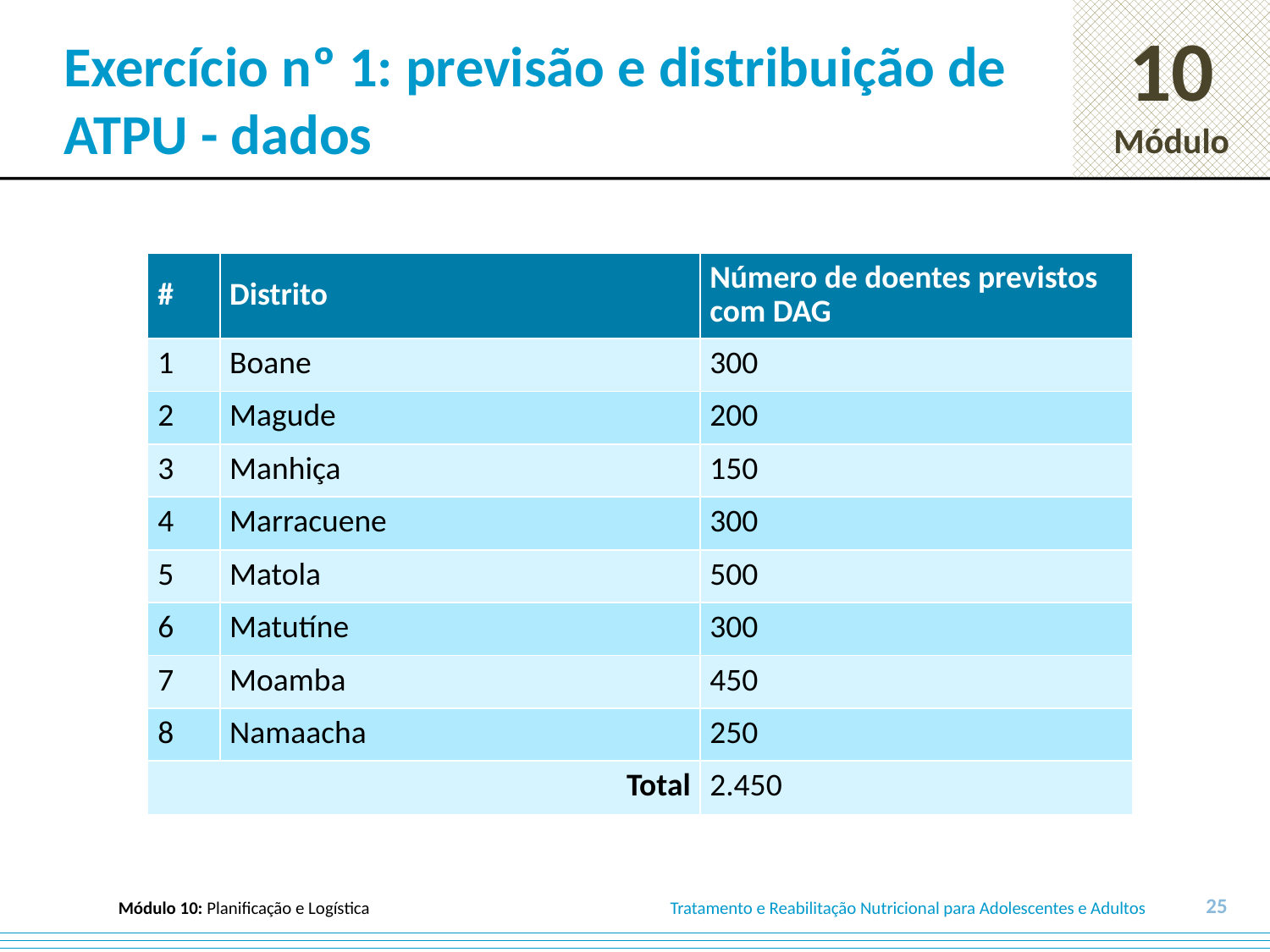

# Exercício nº 1: previsão e distribuição de ATPU - dados
| # | Distrito | Número de doentes previstos com DAG |
| --- | --- | --- |
| 1 | Boane | 300 |
| 2 | Magude | 200 |
| 3 | Manhiça | 150 |
| 4 | Marracuene | 300 |
| 5 | Matola | 500 |
| 6 | Matutíne | 300 |
| 7 | Moamba | 450 |
| 8 | Namaacha | 250 |
| Total |  | 2.450 |
25